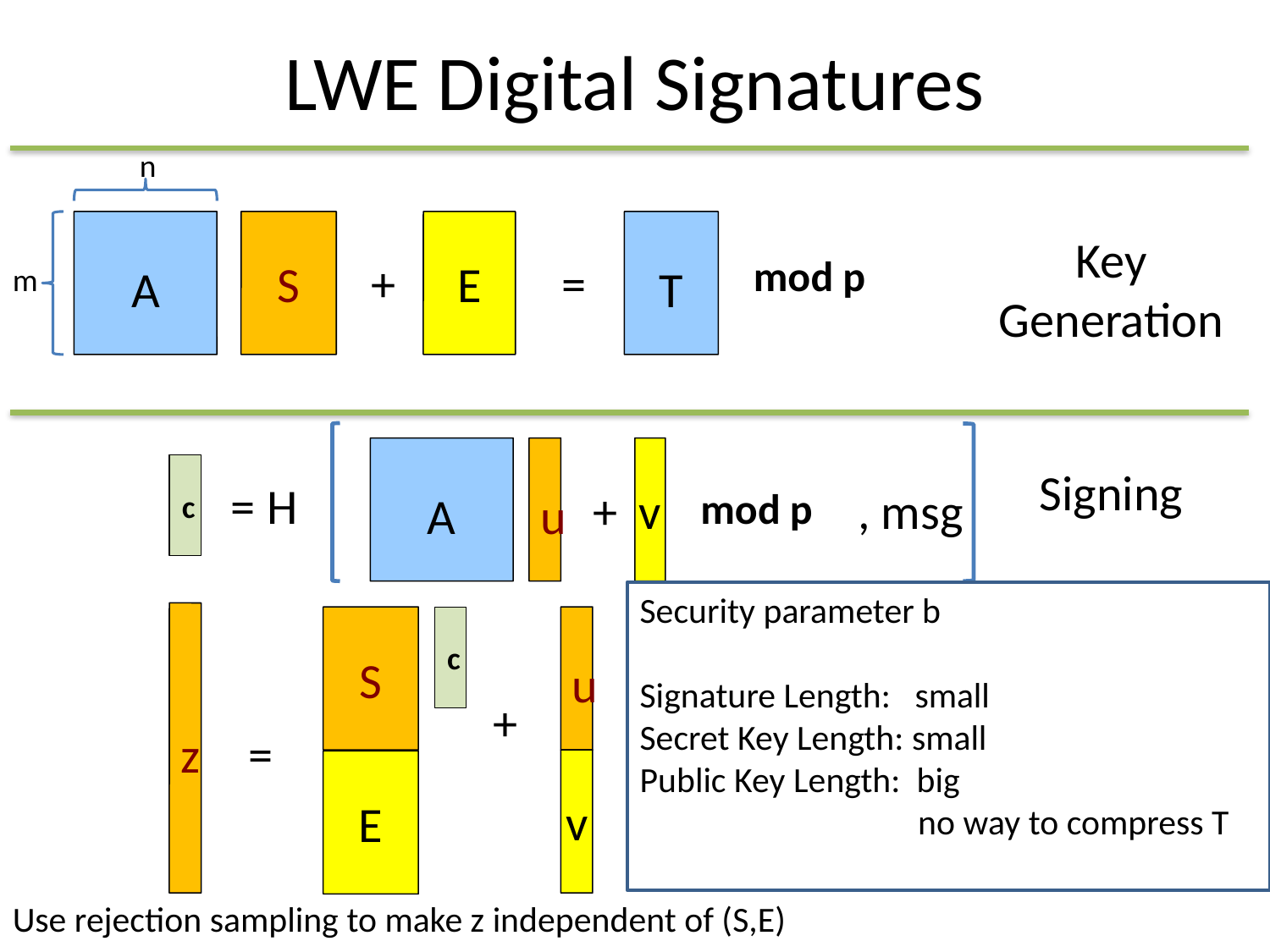

# LWE Digital Signatures

n

S

E

A
T
Key Generation
+
=
mod p
m

v
A
u
c
Signing
= H
+
, msg
mod p
Security parameter b

Signature Length:   small
Secret Key Length: small
Public Key Length:  big
		   no way to compress T

z

S

c
u
+
=
v
E
Use rejection sampling to make z independent of (S,E)